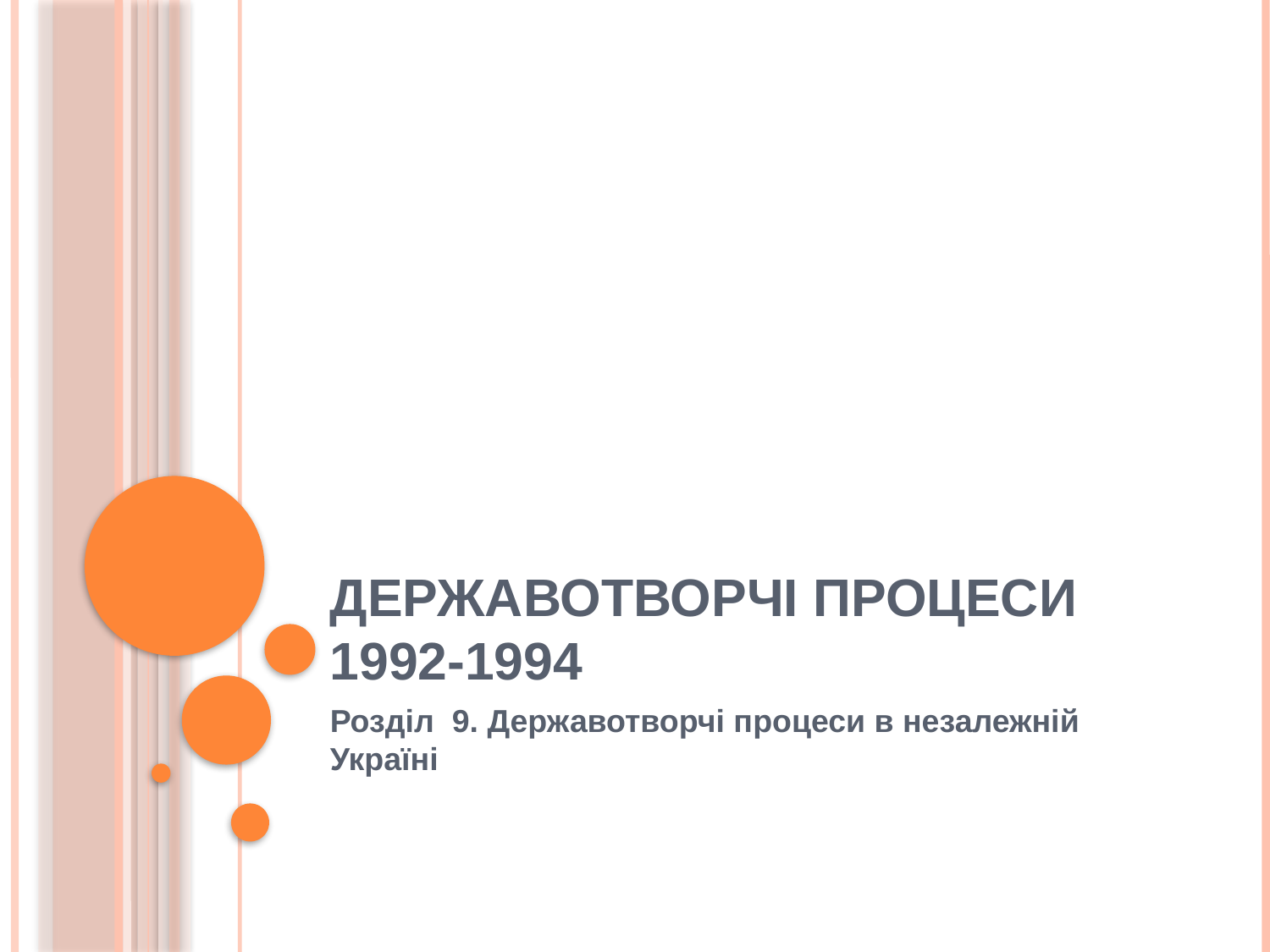

# Державотворчі процеси 1992-1994
Розділ  9. Державотворчі процеси в незалежній Україні